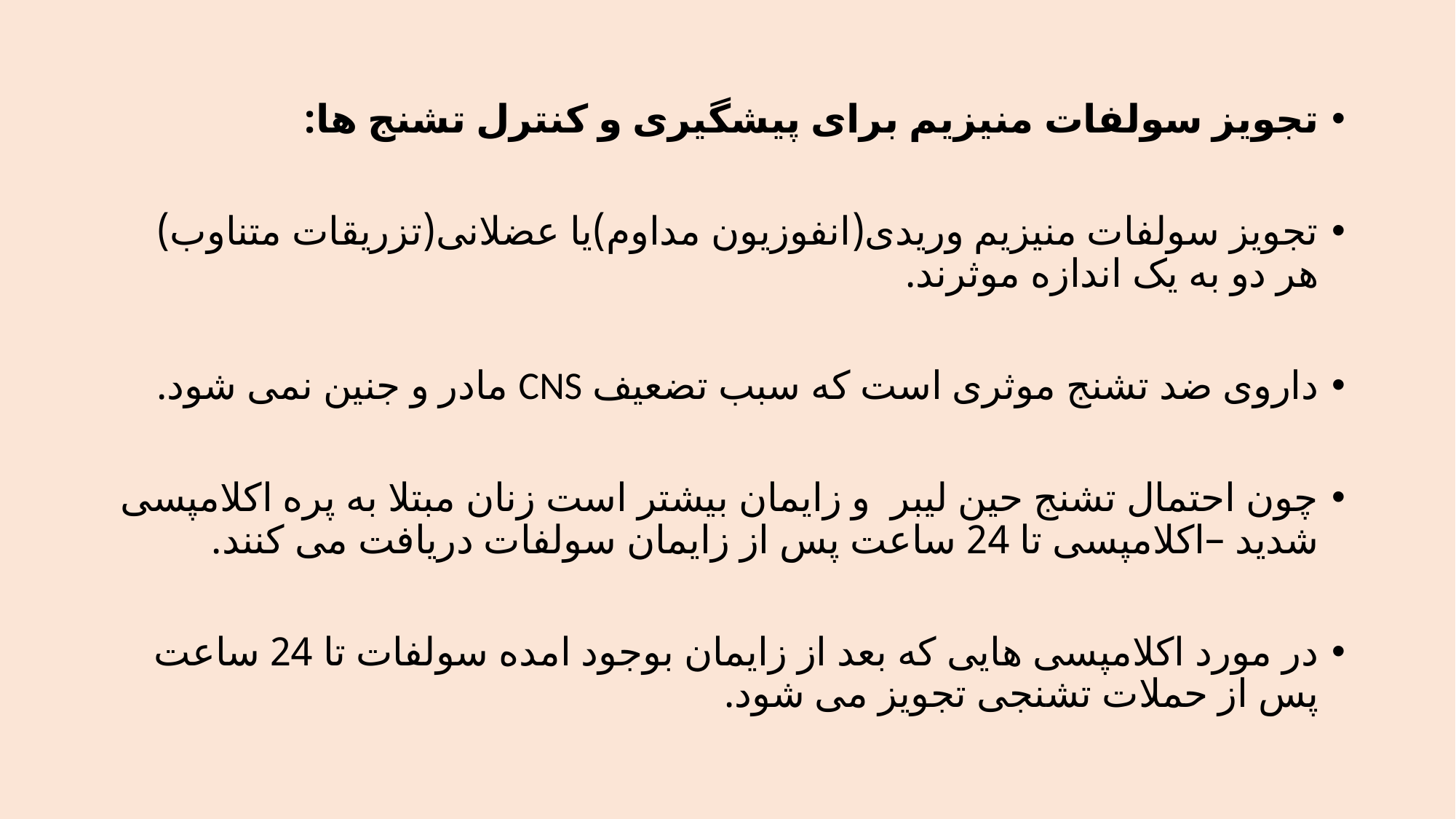

تجویز سولفات منیزیم برای پیشگیری و کنترل تشنج ها:

تجویز سولفات منیزیم وریدی(انفوزیون مداوم)یا عضلانی(تزریقات متناوب) هر دو به یک اندازه موثرند.

داروی ضد تشنج موثری است که سبب تضعیف CNS مادر و جنین نمی شود.

چون احتمال تشنج حین لیبر  و زایمان بیشتر است زنان مبتلا به پره اکلامپسی شدید –اکلامپسی تا 24 ساعت پس از زایمان سولفات دریافت می کنند.

در مورد اکلامپسی هایی که بعد از زایمان بوجود امده سولفات تا 24 ساعت پس از حملات تشنجی تجویز می شود.